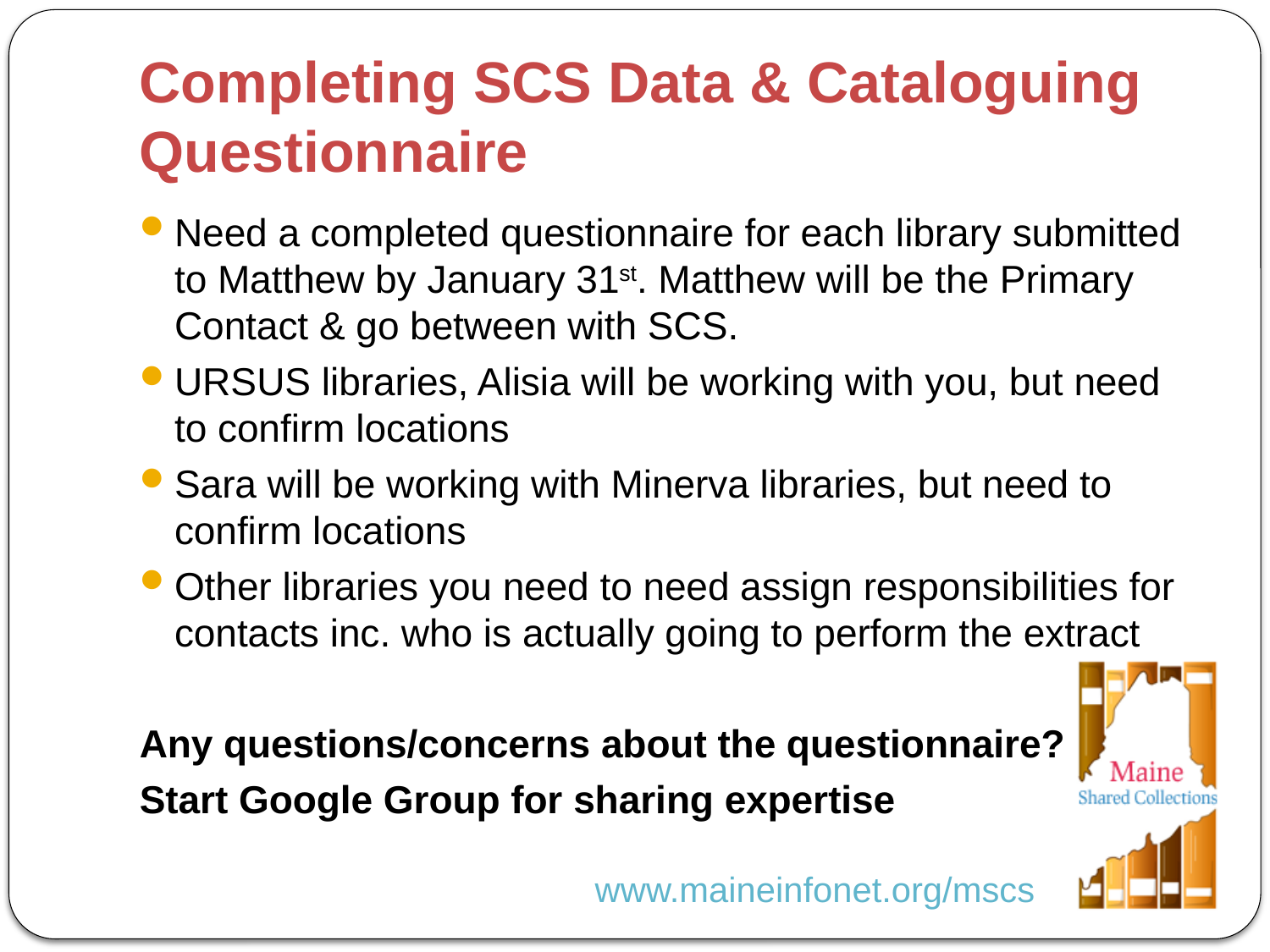

# Completing SCS Data & Cataloguing Questionnaire
Need a completed questionnaire for each library submitted to Matthew by January 31st. Matthew will be the Primary Contact & go between with SCS.
URSUS libraries, Alisia will be working with you, but need to confirm locations
Sara will be working with Minerva libraries, but need to confirm locations
Other libraries you need to need assign responsibilities for contacts inc. who is actually going to perform the extract

Any questions/concerns about the questionnaire?
Start Google Group for sharing expertise

www.maineinfonet.org/mscs